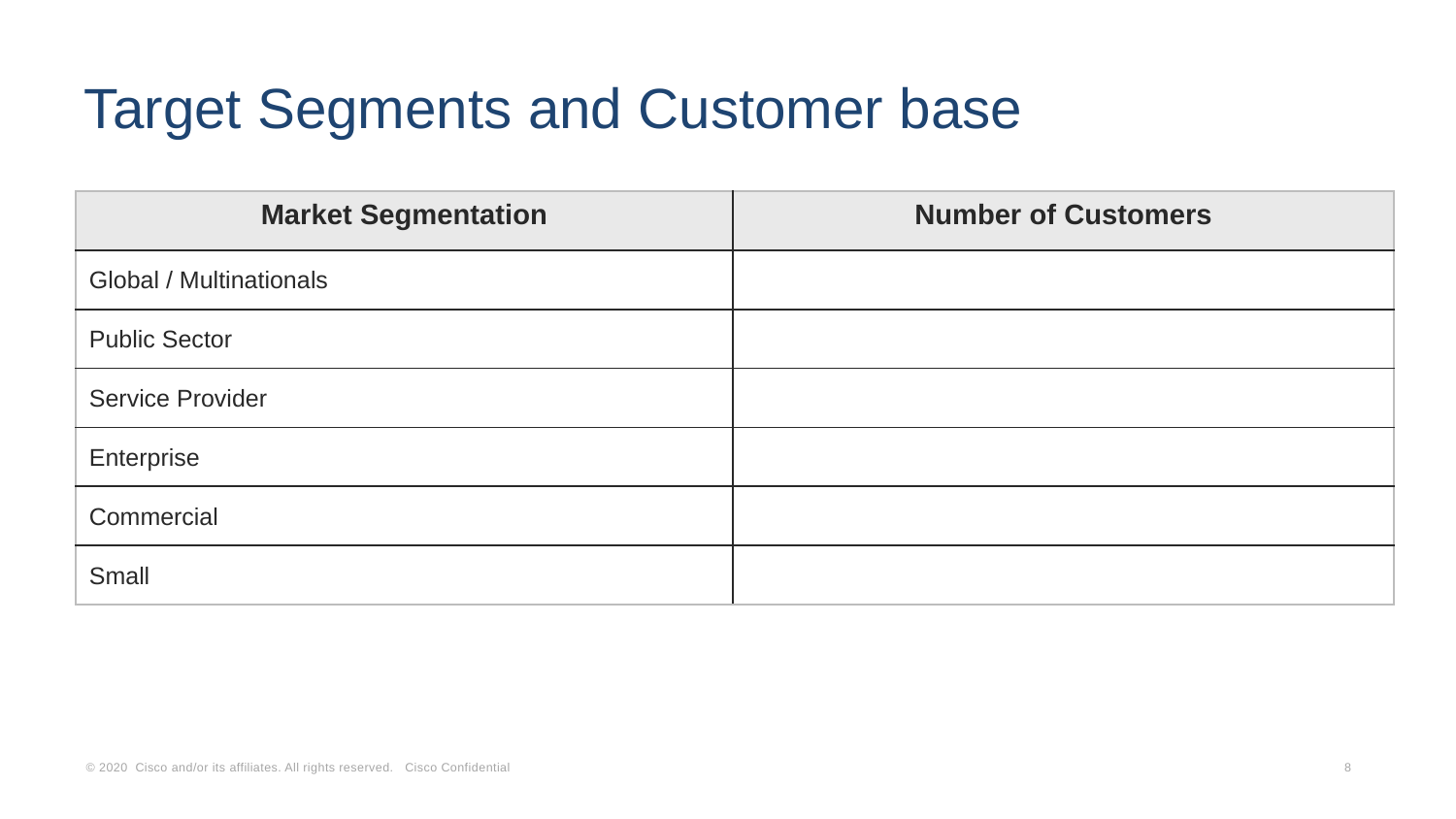

# Target Segments and Customer base
| Market Segmentation | Number of Customers |
| --- | --- |
| Global / Multinationals |  |
| Public Sector |  |
| Service Provider |  |
| Enterprise |  |
| Commercial |  |
| Small |  |